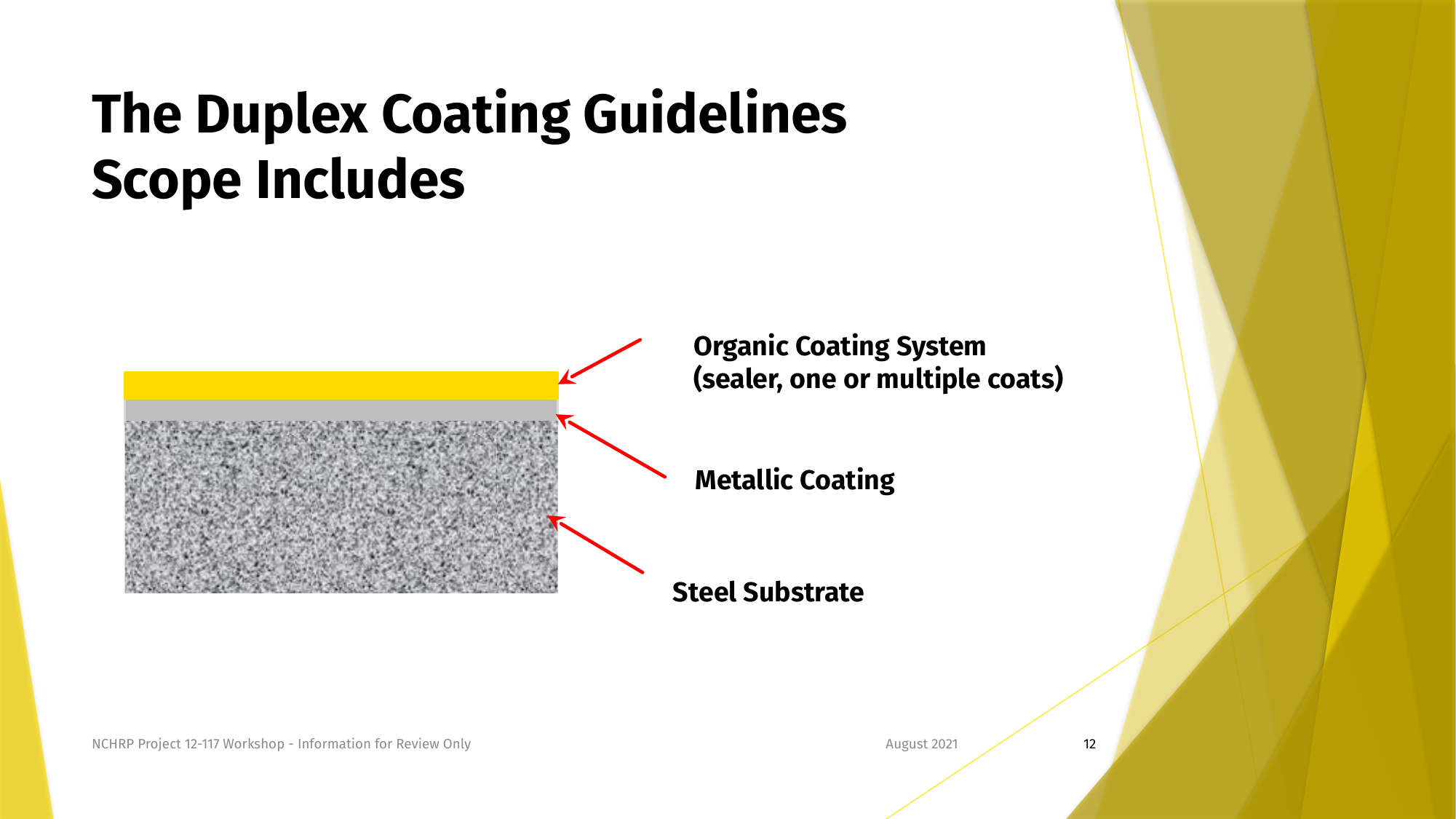

# The Duplex Coating Guidelines Scope Includes
Organic Coating System
(sealer, one or multiple coats)

Metallic Coating
Steel Substrate
NCHRP Project 12-117 Workshop - Information for Review Only
August 2021
12